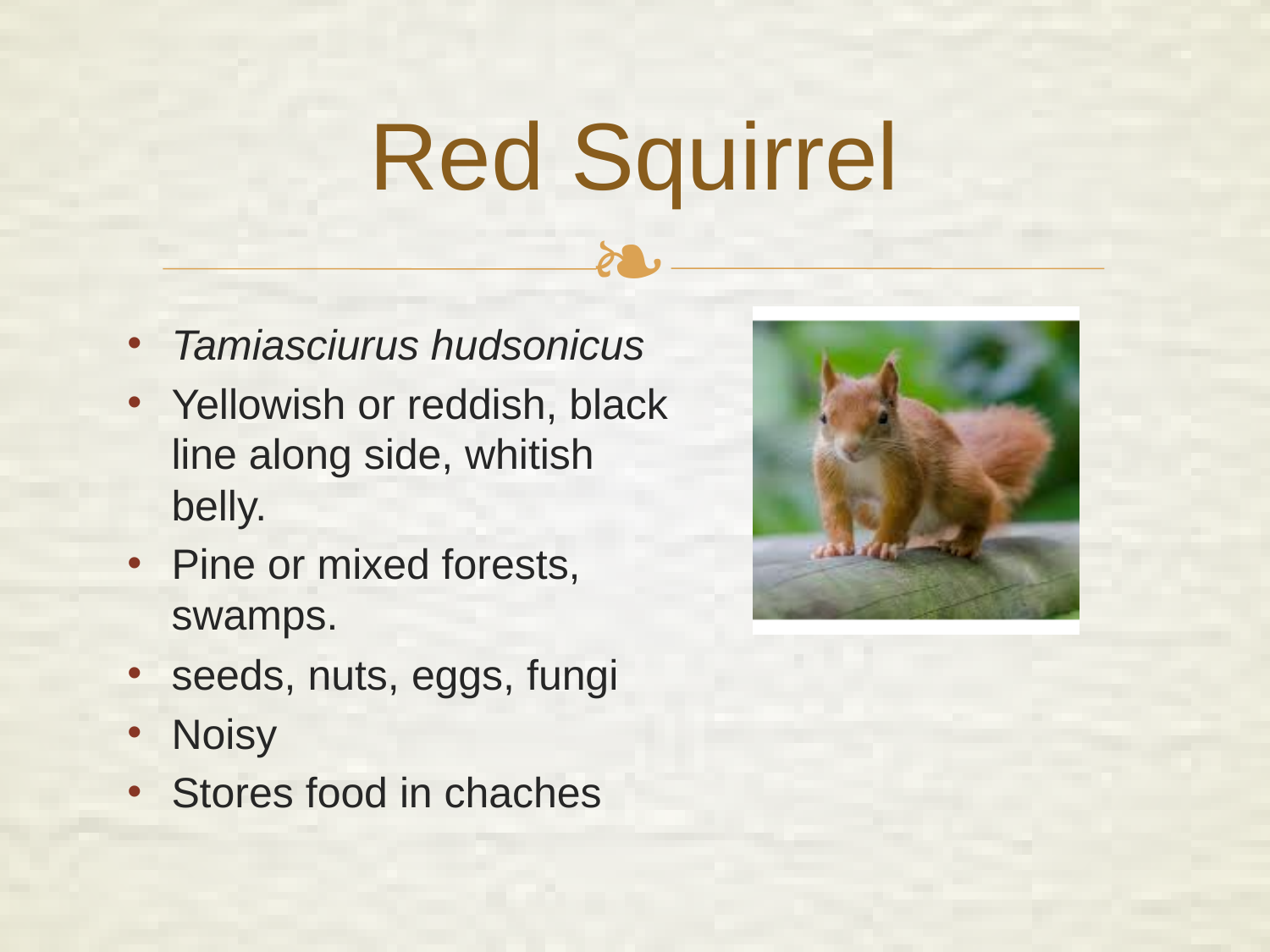

# Red Squirrel

Tamiasciurus hudsonicus
Yellowish or reddish, black line along side, whitish belly.
Pine or mixed forests, swamps.
seeds, nuts, eggs, fungi
Noisy
Stores food in chaches